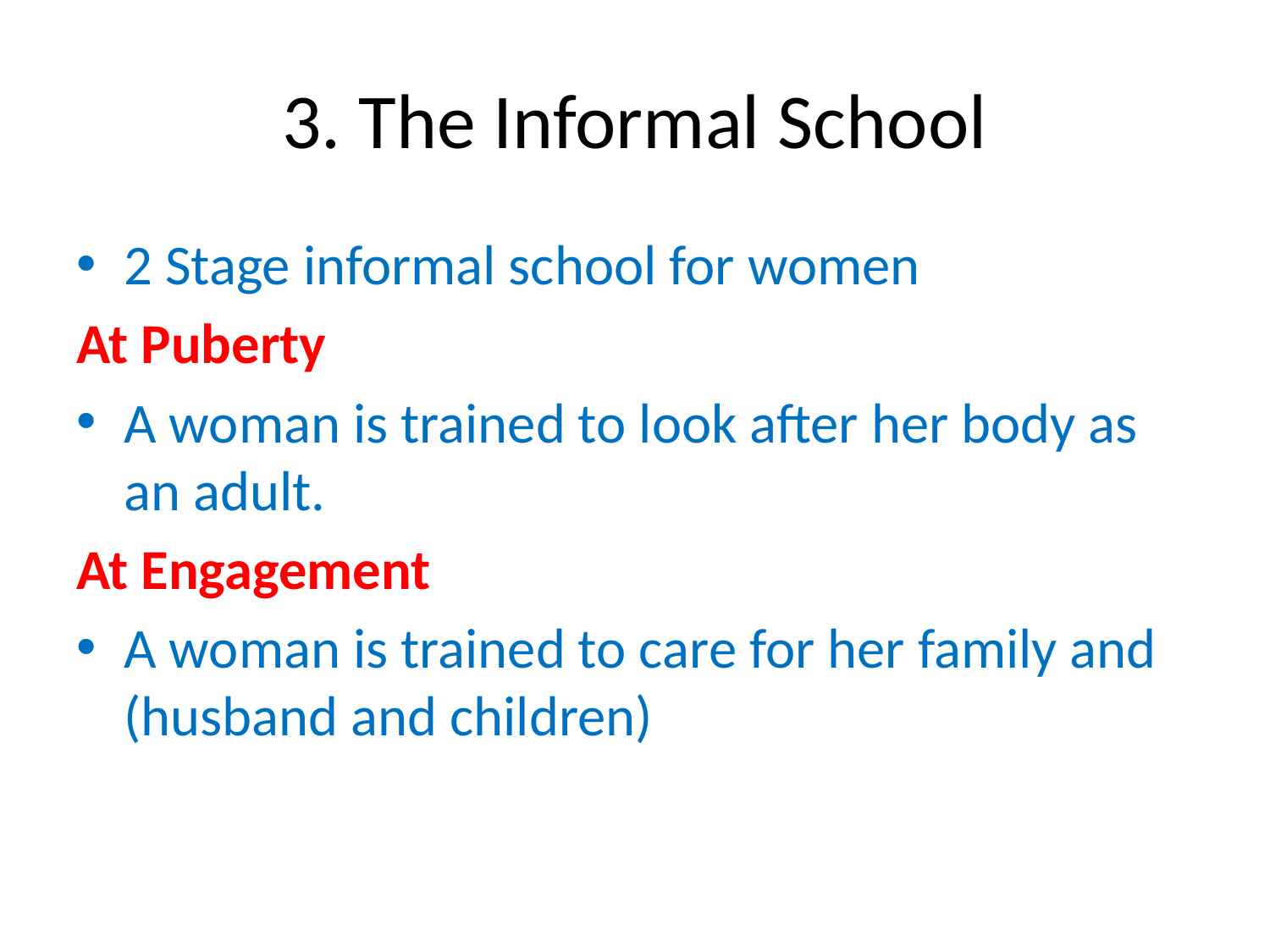

# 3. The Informal School
2 Stage informal school for women
At Puberty
A woman is trained to look after her body as an adult.
At Engagement
A woman is trained to care for her family and (husband and children)